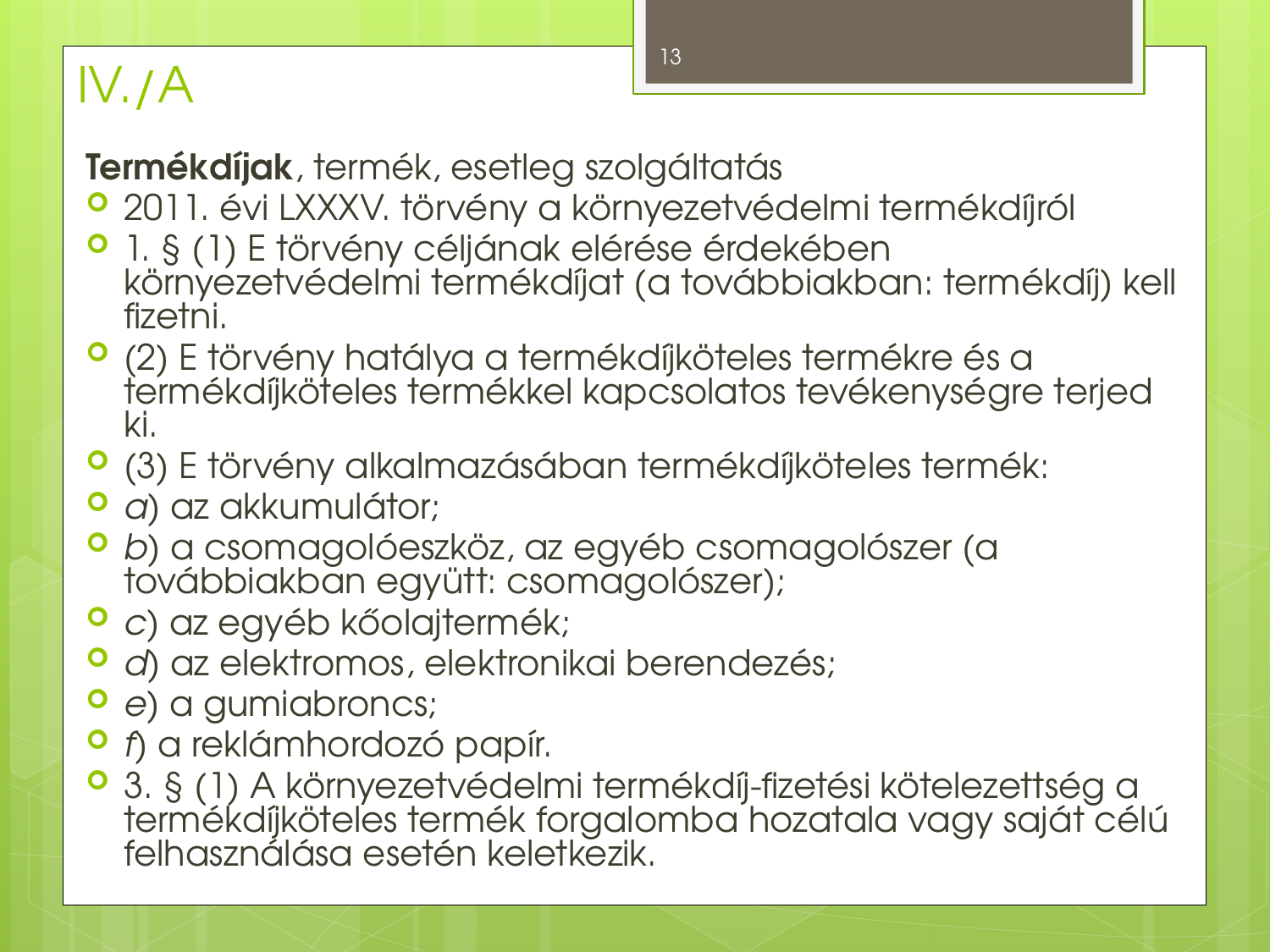

13
# IV./A
Termékdíjak, termék, esetleg szolgáltatás
2011. évi LXXXV. törvény a környezetvédelmi termékdíjról
1. § (1) E törvény céljának elérése érdekében környezetvédelmi termékdíjat (a továbbiakban: termékdíj) kell fizetni.
(2) E törvény hatálya a termékdíjköteles termékre és a termékdíjköteles termékkel kapcsolatos tevékenységre terjed ki.
(3) E törvény alkalmazásában termékdíjköteles termék:
a) az akkumulátor;
b) a csomagolóeszköz, az egyéb csomagolószer (a továbbiakban együtt: csomagolószer);
c) az egyéb kőolajtermék;
d) az elektromos, elektronikai berendezés;
e) a gumiabroncs;
f) a reklámhordozó papír.
3. § (1) A környezetvédelmi termékdíj-fizetési kötelezettség a termékdíjköteles termék forgalomba hozatala vagy saját célú felhasználása esetén keletkezik.